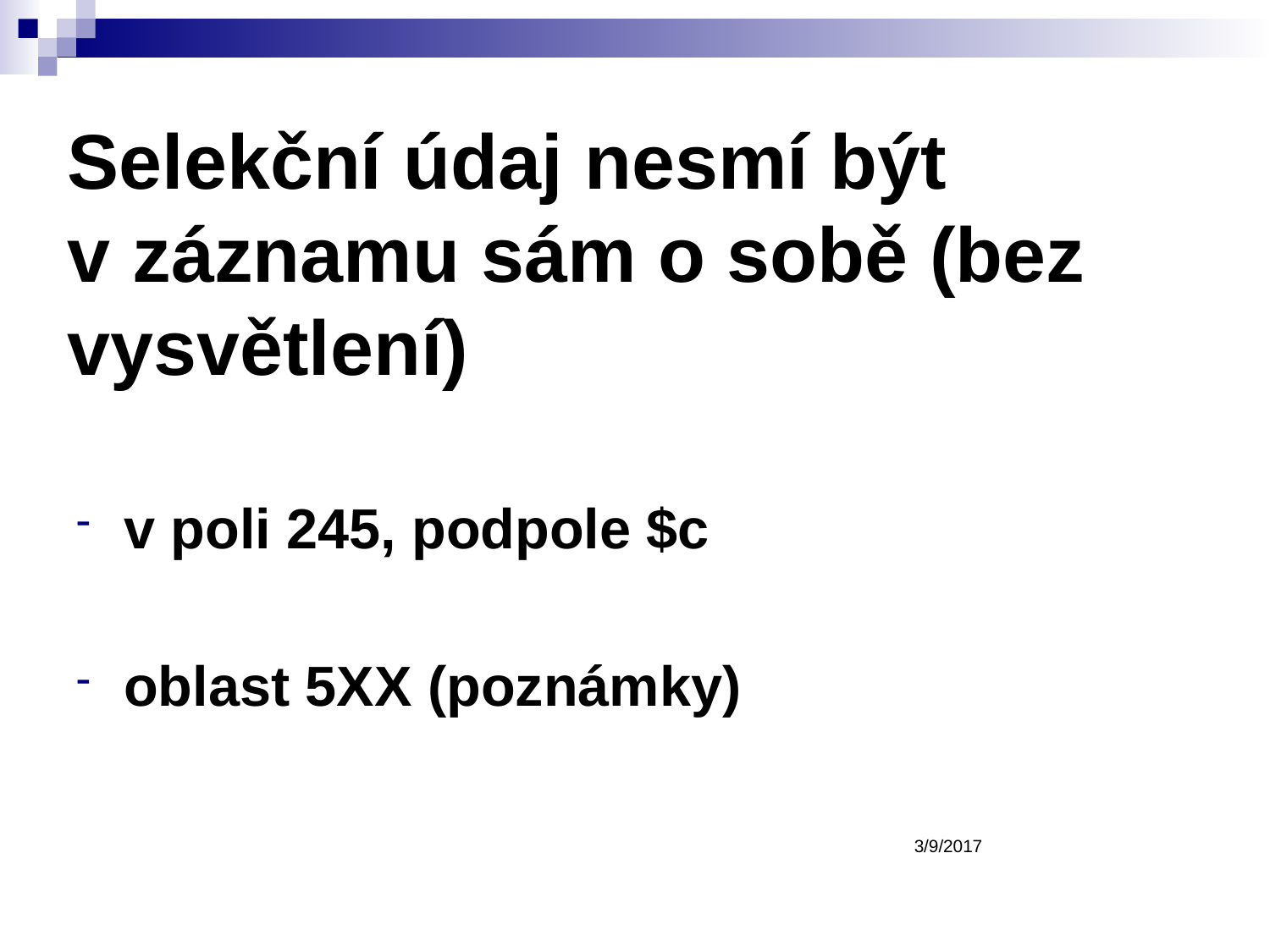

Selekční údaj nesmí být
v záznamu sám o sobě (bez vysvětlení)
v poli 245, podpole $c

oblast 5XX (poznámky)
3/9/2017